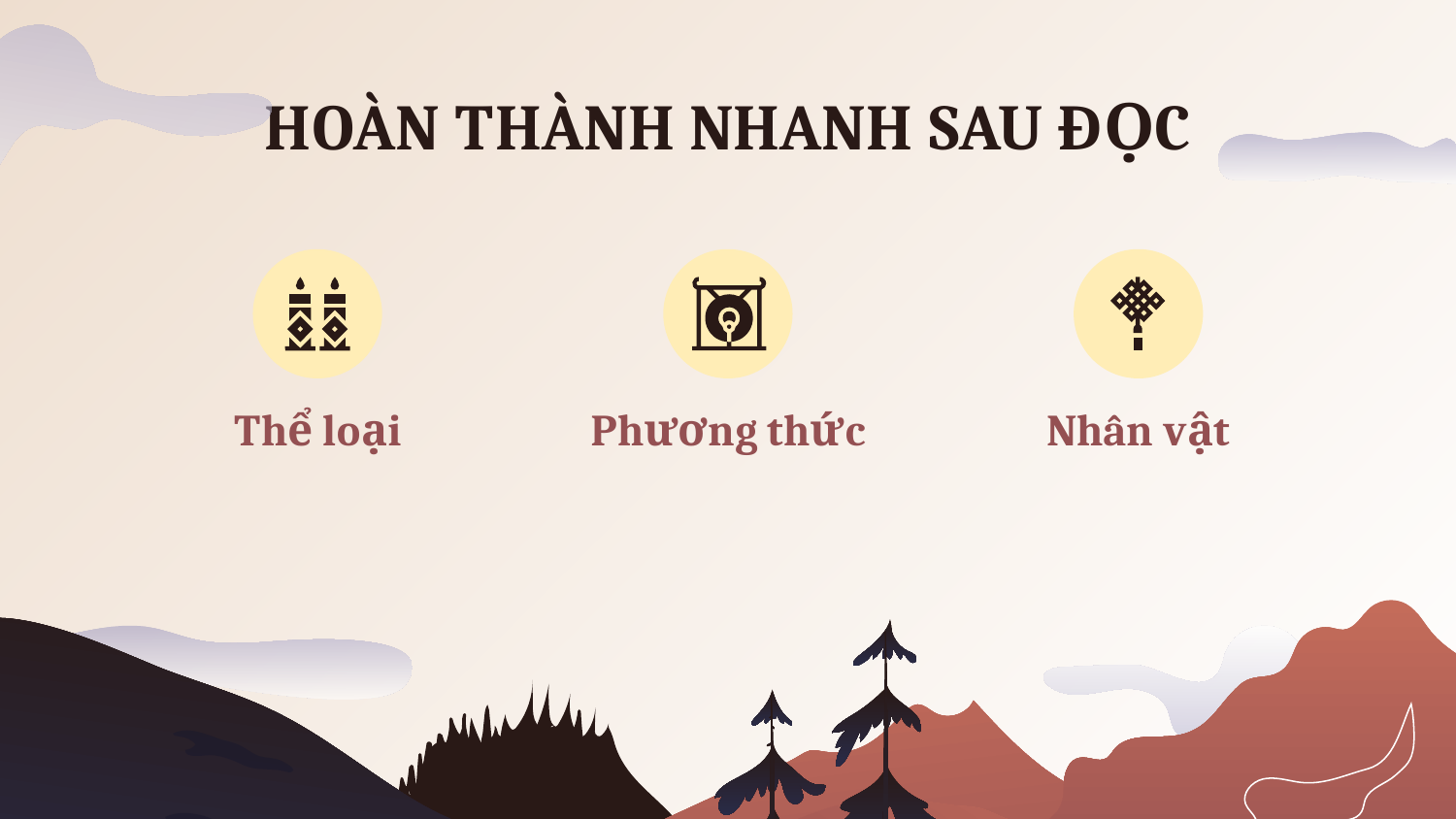

# HOÀN THÀNH NHANH SAU ĐỌC

Thể loại
Phương thức
Nhân vật